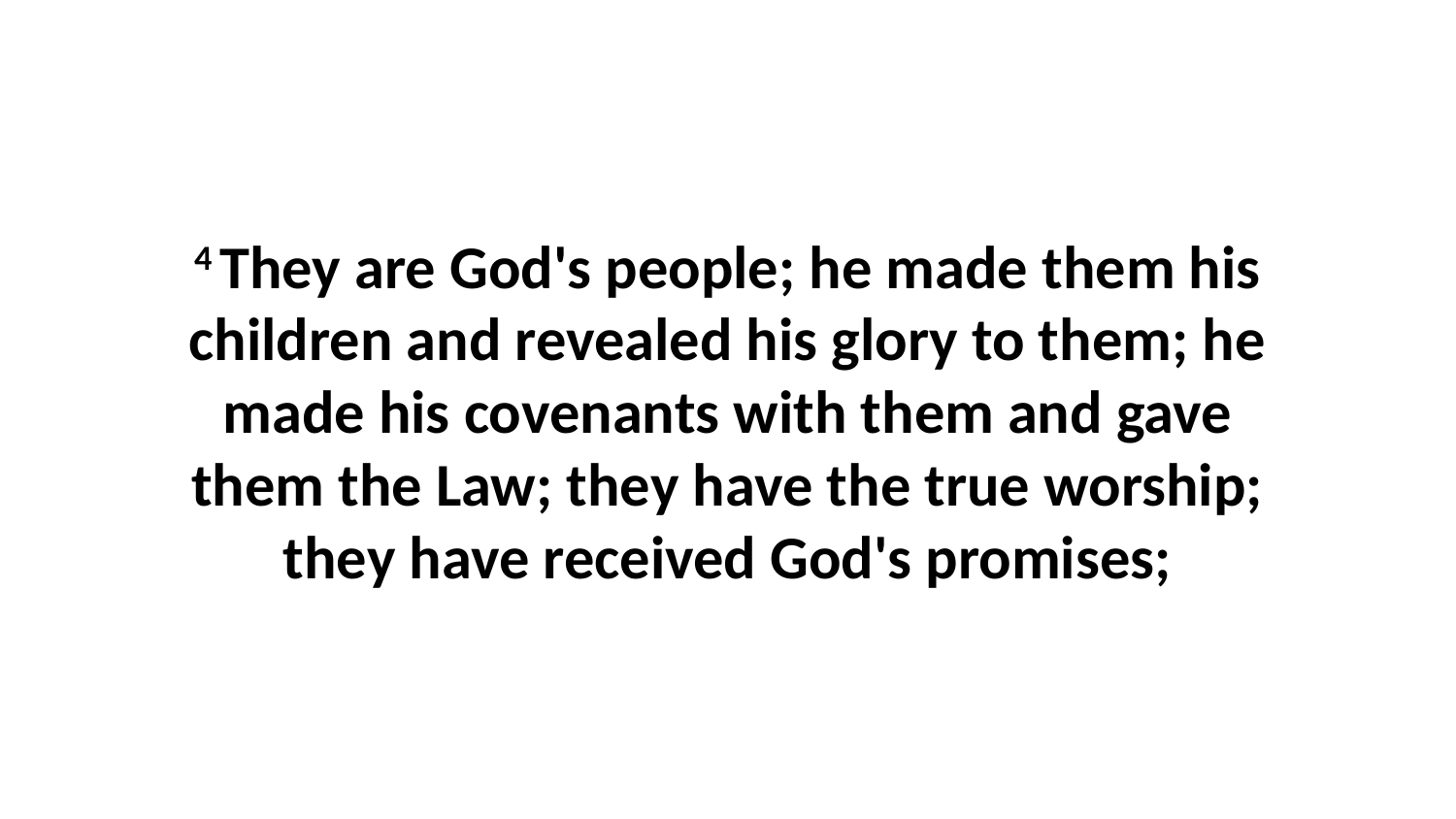

4 They are God's people; he made them his children and revealed his glory to them; he made his covenants with them and gave them the Law; they have the true worship; they have received God's promises;